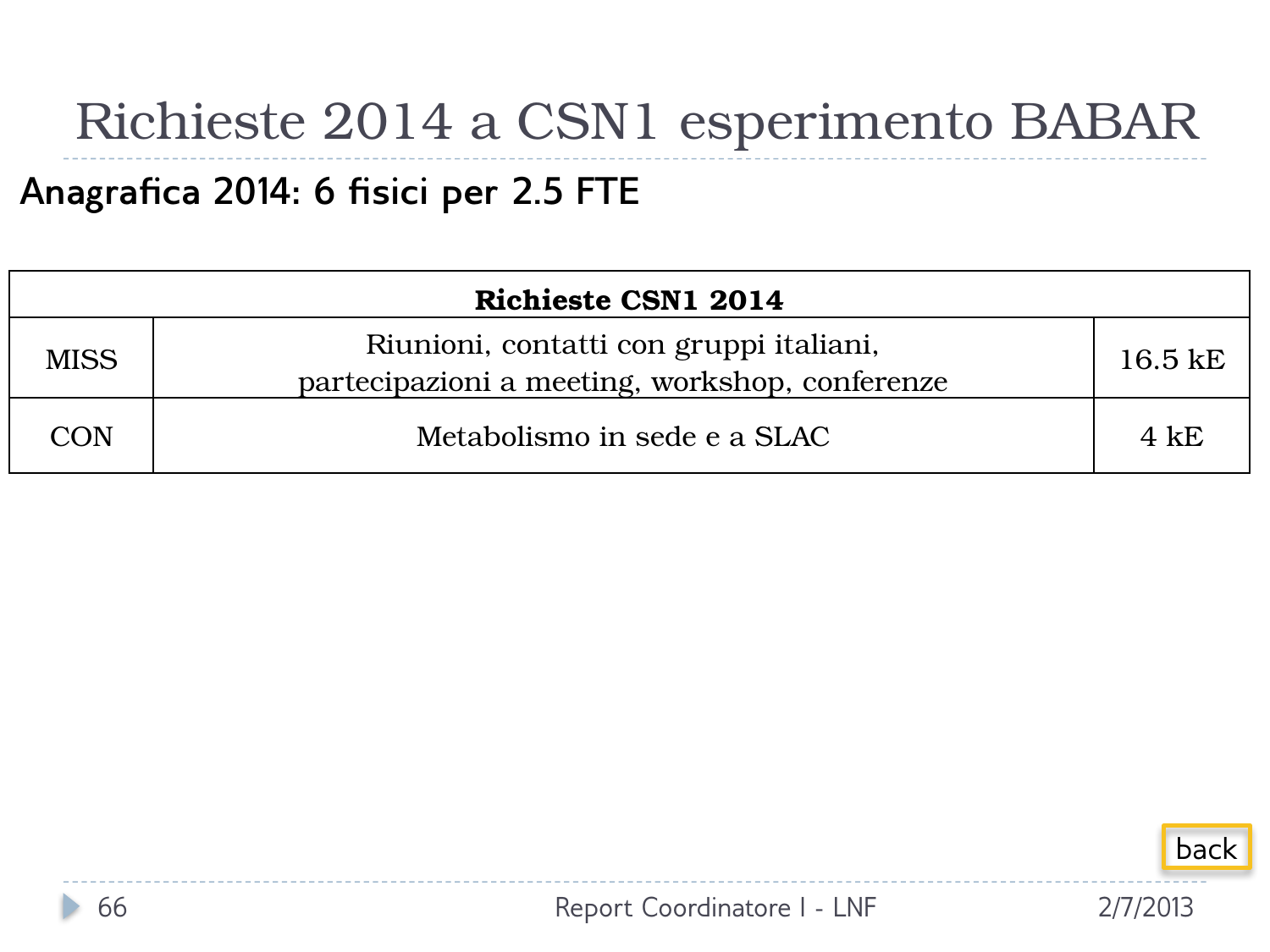

# Richieste 2014 a CSN1 esperimento BABAR
Anagrafica 2014: 6 fisici per 2.5 FTE

| Richieste CSN1 2014 |  |  |
| --- | --- | --- |
| MISS | Riunioni, contatti con gruppi italiani, partecipazioni a meeting, workshop, conferenze | 16.5 kE |
| CON | Metabolismo in sede e a SLAC | 4 kE |
back

66
Report Coordinatore I - LNF
2/7/2013